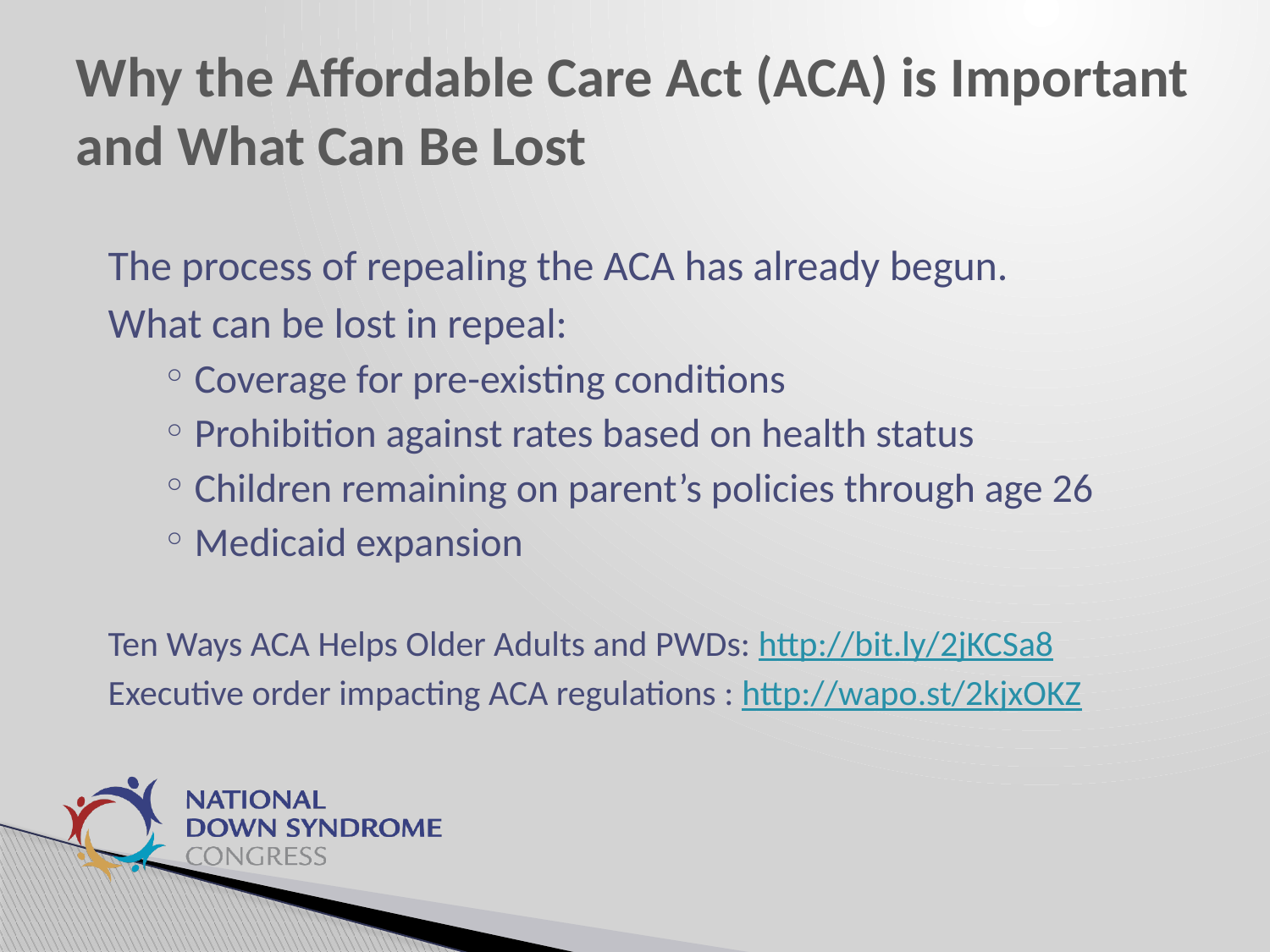

# Why the Affordable Care Act (ACA) is Important and What Can Be Lost
The process of repealing the ACA has already begun.
What can be lost in repeal:
Coverage for pre-existing conditions
Prohibition against rates based on health status
Children remaining on parent’s policies through age 26
Medicaid expansion

Ten Ways ACA Helps Older Adults and PWDs: http://bit.ly/2jKCSa8
Executive order impacting ACA regulations : http://wapo.st/2kjxOKZ